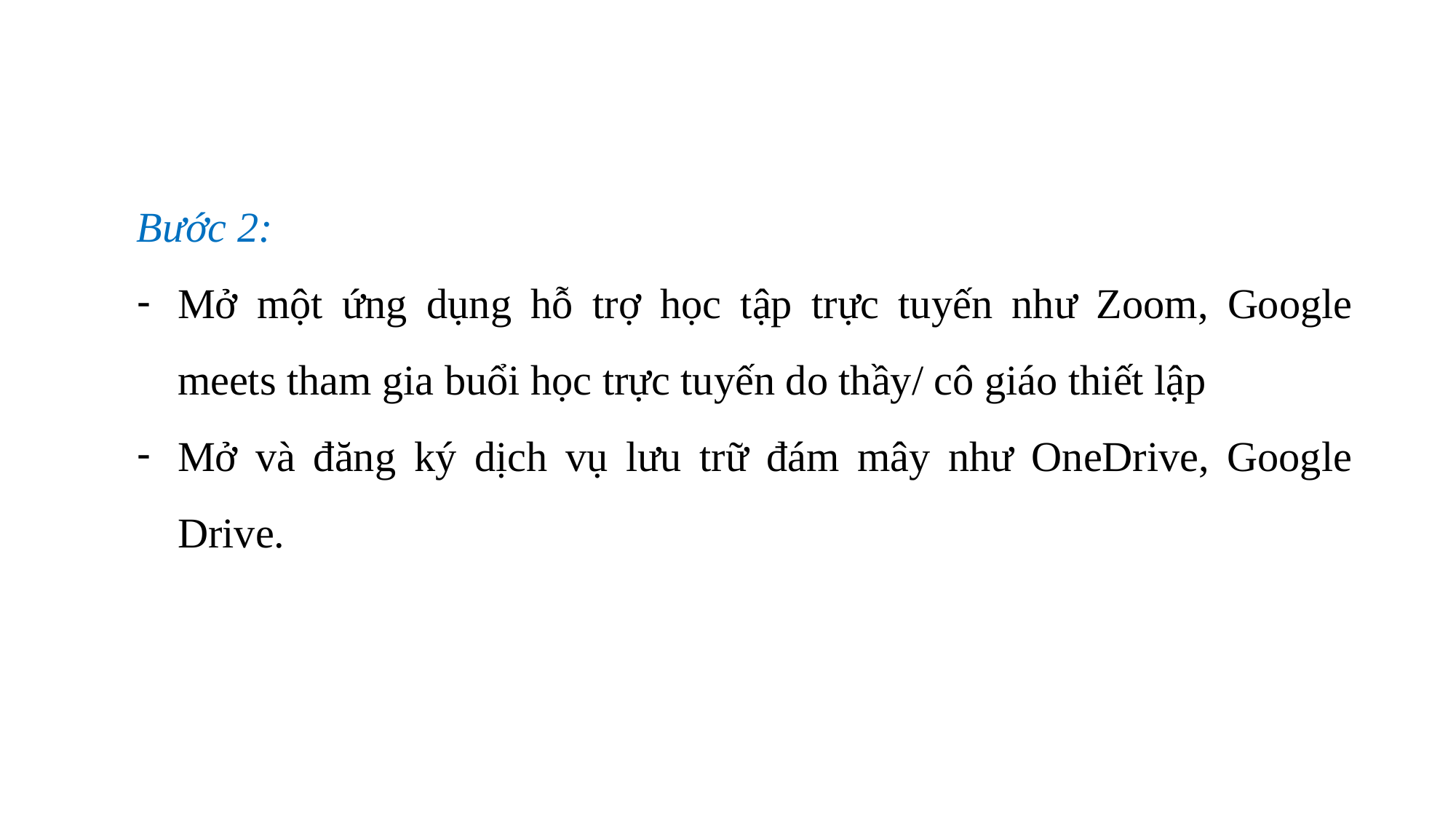

Bước 2:
Mở một ứng dụng hỗ trợ học tập trực tuyến như Zoom, Google meets tham gia buổi học trực tuyến do thầy/ cô giáo thiết lập
Mở và đăng ký dịch vụ lưu trữ đám mây như OneDrive, Google Drive.